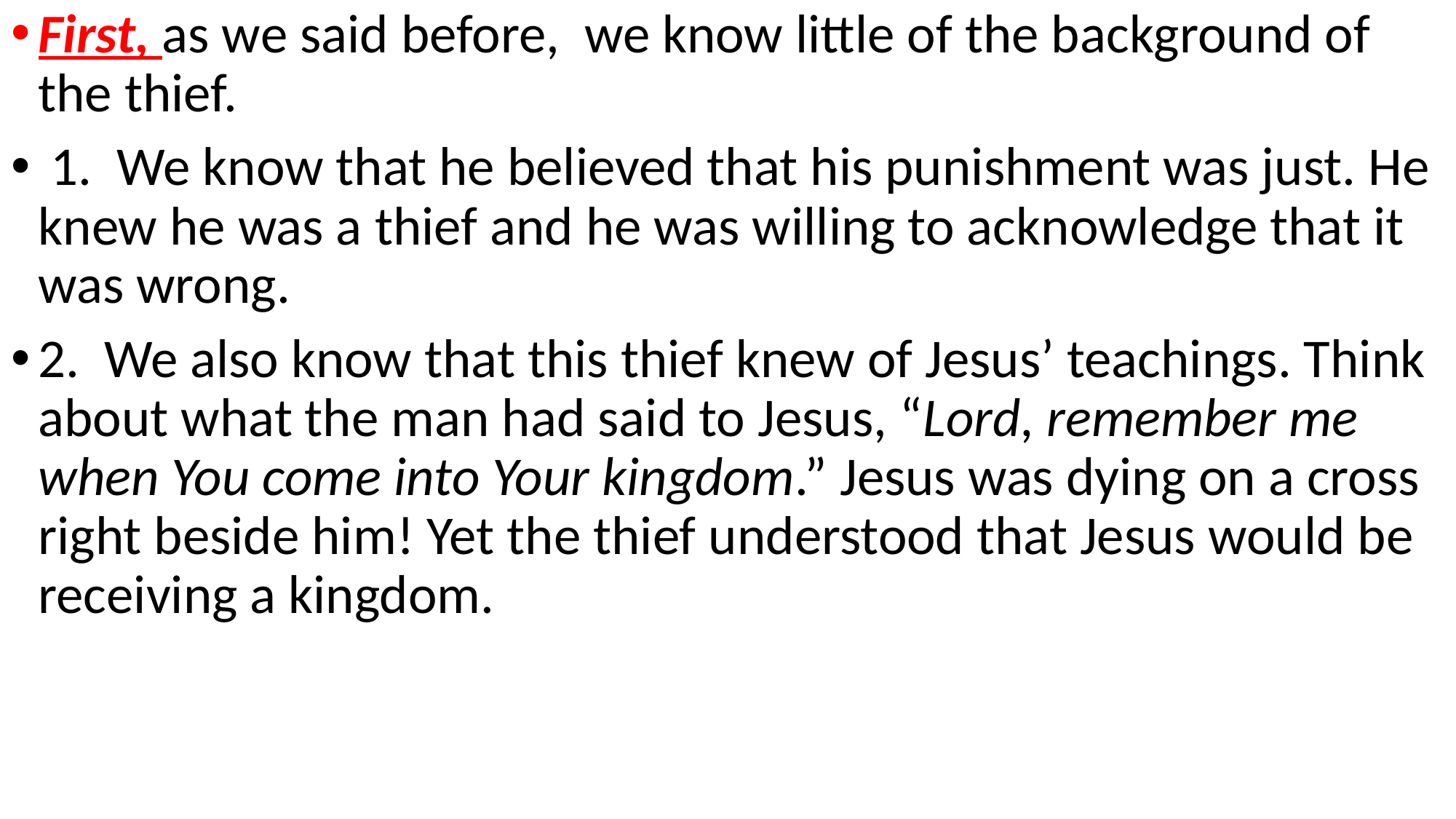

First, as we said before,  we know little of the background of the thief.
 1.  We know that he believed that his punishment was just. He knew he was a thief and he was willing to acknowledge that it was wrong.
2.  We also know that this thief knew of Jesus’ teachings. Think about what the man had said to Jesus, “Lord, remember me when You come into Your kingdom.” Jesus was dying on a cross right beside him! Yet the thief understood that Jesus would be receiving a kingdom.